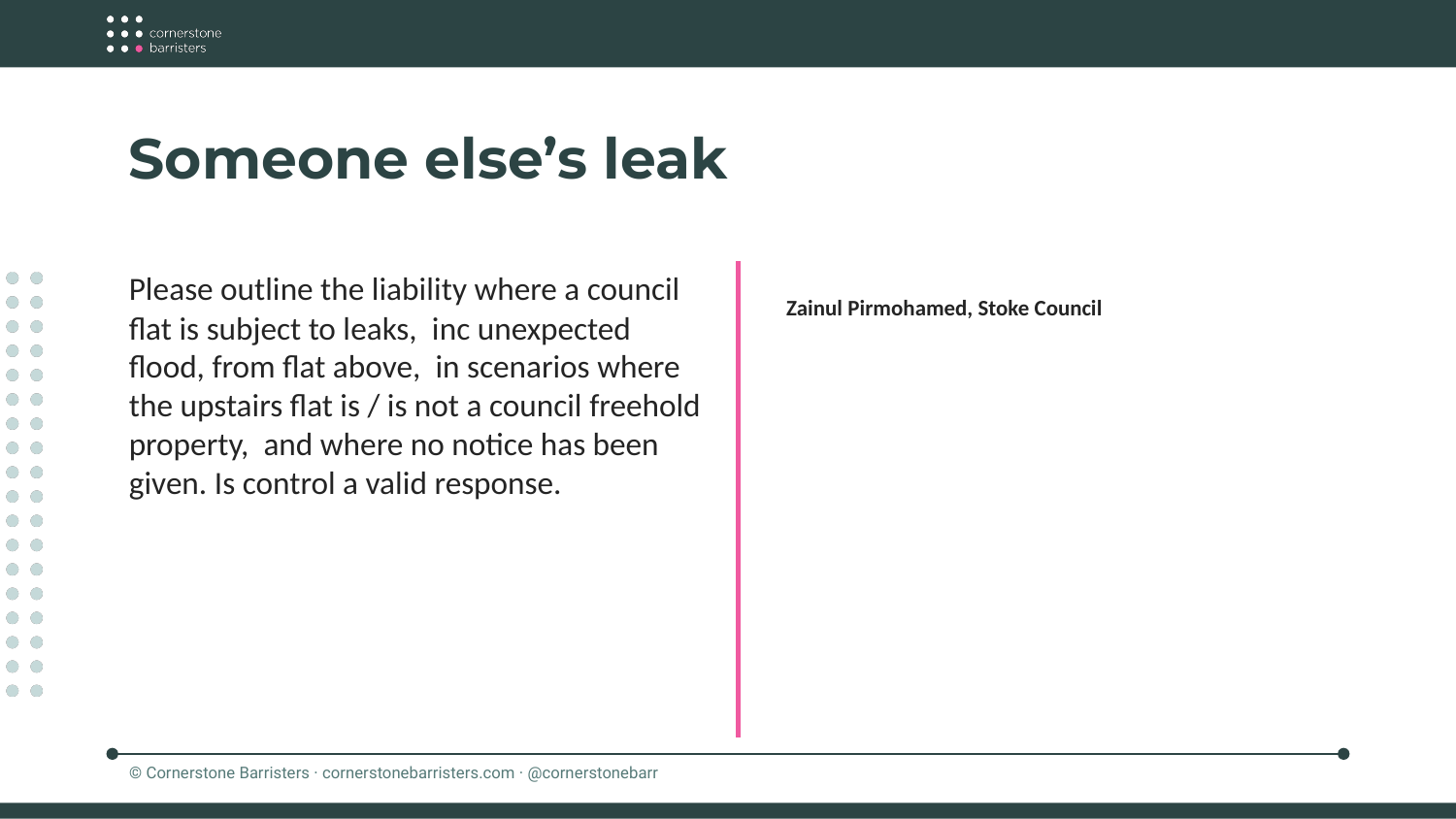

Someone else’s leak

Please outline the liability where a council flat is subject to leaks,  inc unexpected flood, from flat above,  in scenarios where the upstairs flat is / is not a council freehold property,  and where no notice has been given. Is control a valid response.
Zainul Pirmohamed, Stoke Council